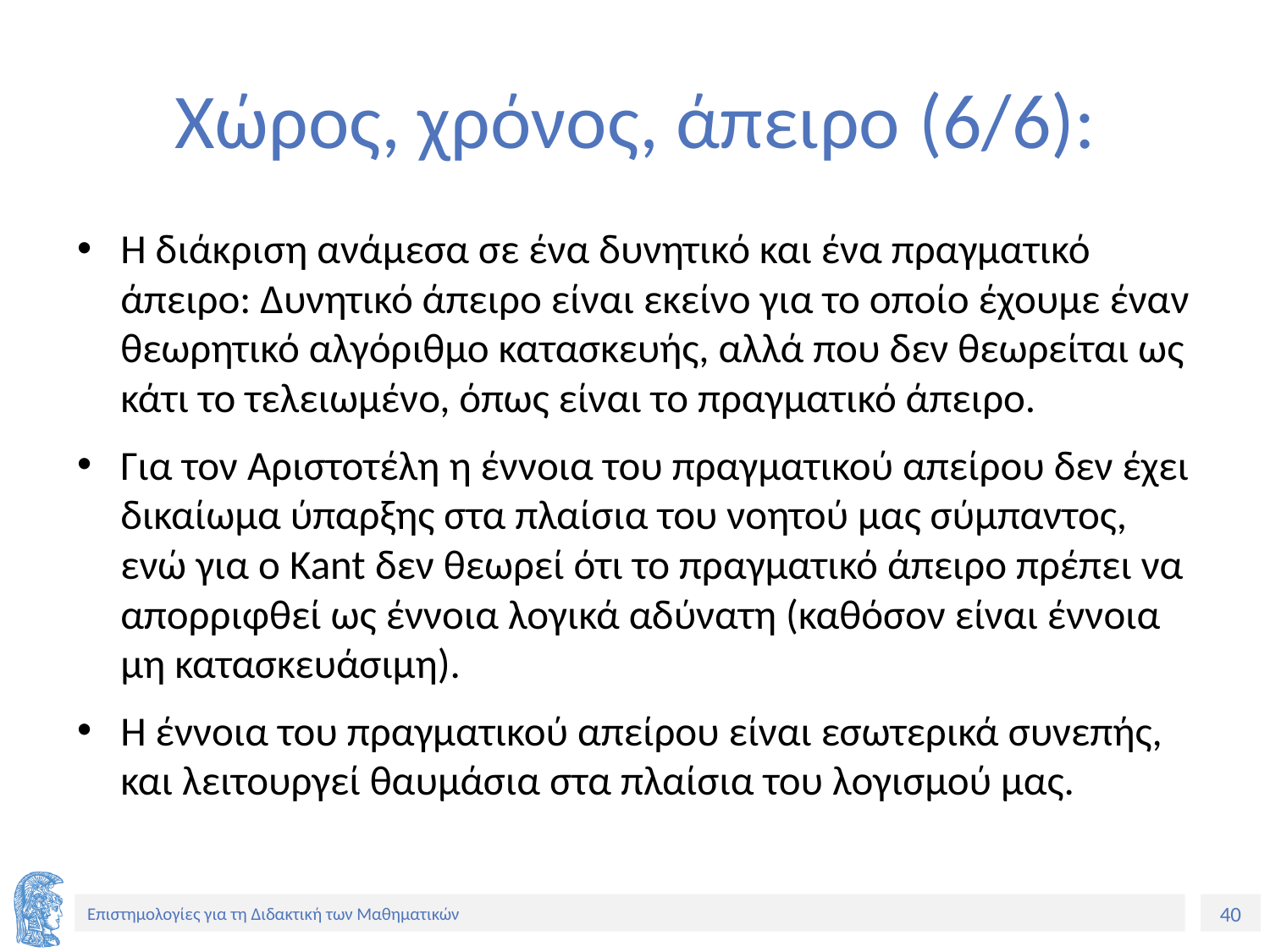

# Χώρος, χρόνος, άπειρο (6/6):
Η διάκριση ανάμεσα σε ένα δυνητικό και ένα πραγματικό άπειρο: Δυνητικό άπειρο είναι εκείνο για το οποίο έχουμε έναν θεωρητικό αλγόριθμο κατασκευής, αλλά που δεν θεωρείται ως κάτι το τελειωμένο, όπως είναι το πραγματικό άπειρο.
Για τον Αριστοτέλη η έννοια του πραγματικού απείρου δεν έχει δικαίωμα ύπαρξης στα πλαίσια του νοητού μας σύμπαντος, ενώ για ο Kant δεν θεωρεί ότι το πραγματικό άπειρο πρέπει να απορριφθεί ως έννοια λογικά αδύνατη (καθόσον είναι έννοια μη κατασκευάσιμη).
Η έννοια του πραγματικού απείρου είναι εσωτερικά συνεπής, και λειτουργεί θαυμάσια στα πλαίσια του λογισμού μας.